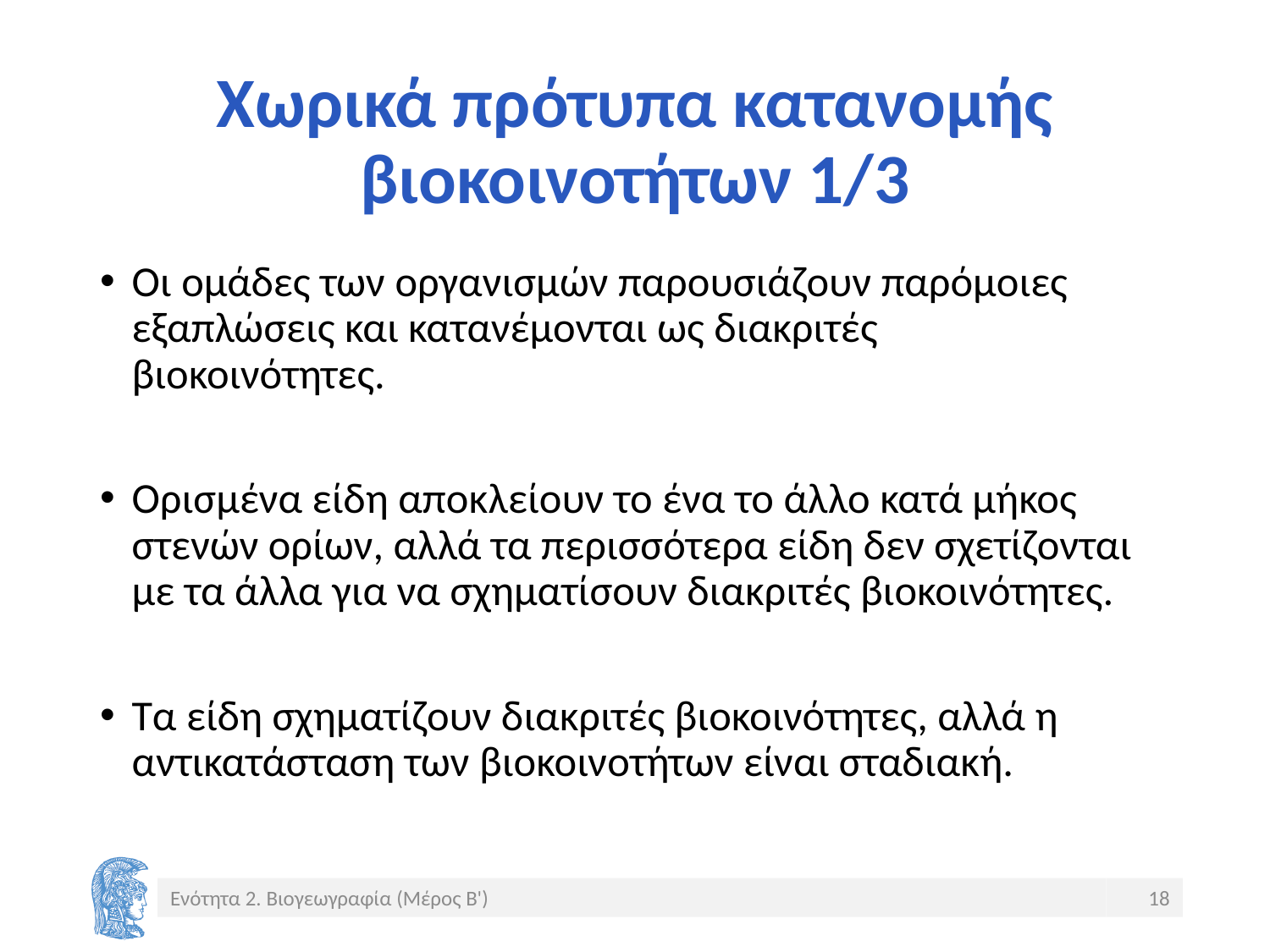

# Χωρικά πρότυπα κατανομής βιοκοινοτήτων 1/3
Οι ομάδες των οργανισμών παρουσιάζουν παρόμοιες εξαπλώσεις και κατανέμονται ως διακριτές βιοκοινότητες.

Ορισμένα είδη αποκλείουν το ένα το άλλο κατά μήκος στενών ορίων, αλλά τα περισσότερα είδη δεν σχετίζονται με τα άλλα για να σχηματίσουν διακριτές βιοκοινότητες.

Τα είδη σχηματίζουν διακριτές βιοκοινότητες, αλλά η αντικατάσταση των βιοκοινοτήτων είναι σταδιακή.

Ενότητα 2. Βιογεωγραφία (Μέρος Β')
18